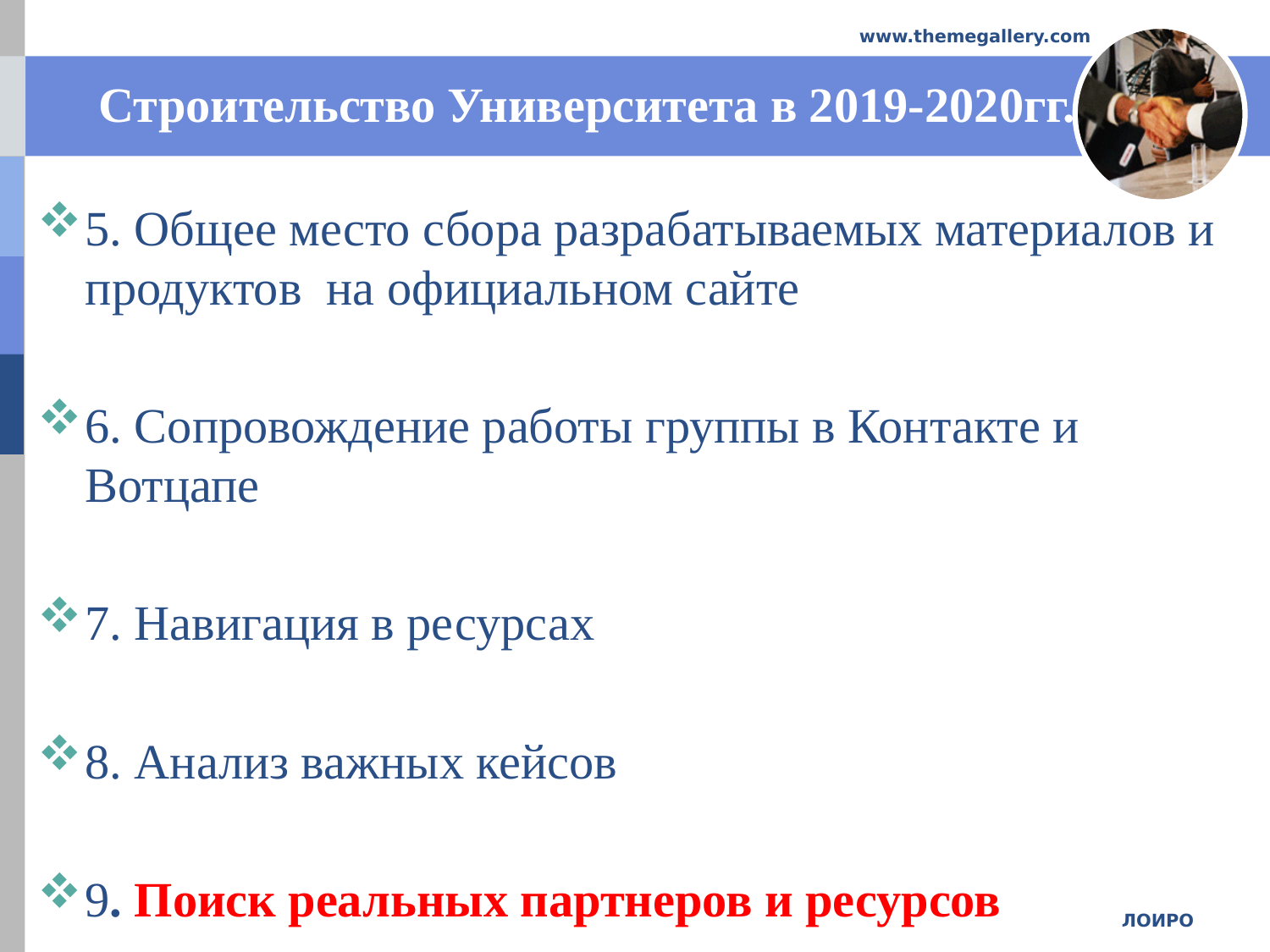

www.themegallery.com
# Строительство Университета в 2019-2020гг.
5. Общее место сбора разрабатываемых материалов и продуктов  на официальном сайте

6. Сопровождение работы группы в Контакте и Вотцапе

7. Навигация в ресурсах

8. Анализ важных кейсов

9. Поиск реальных партнеров и ресурсов
ЛОИРО